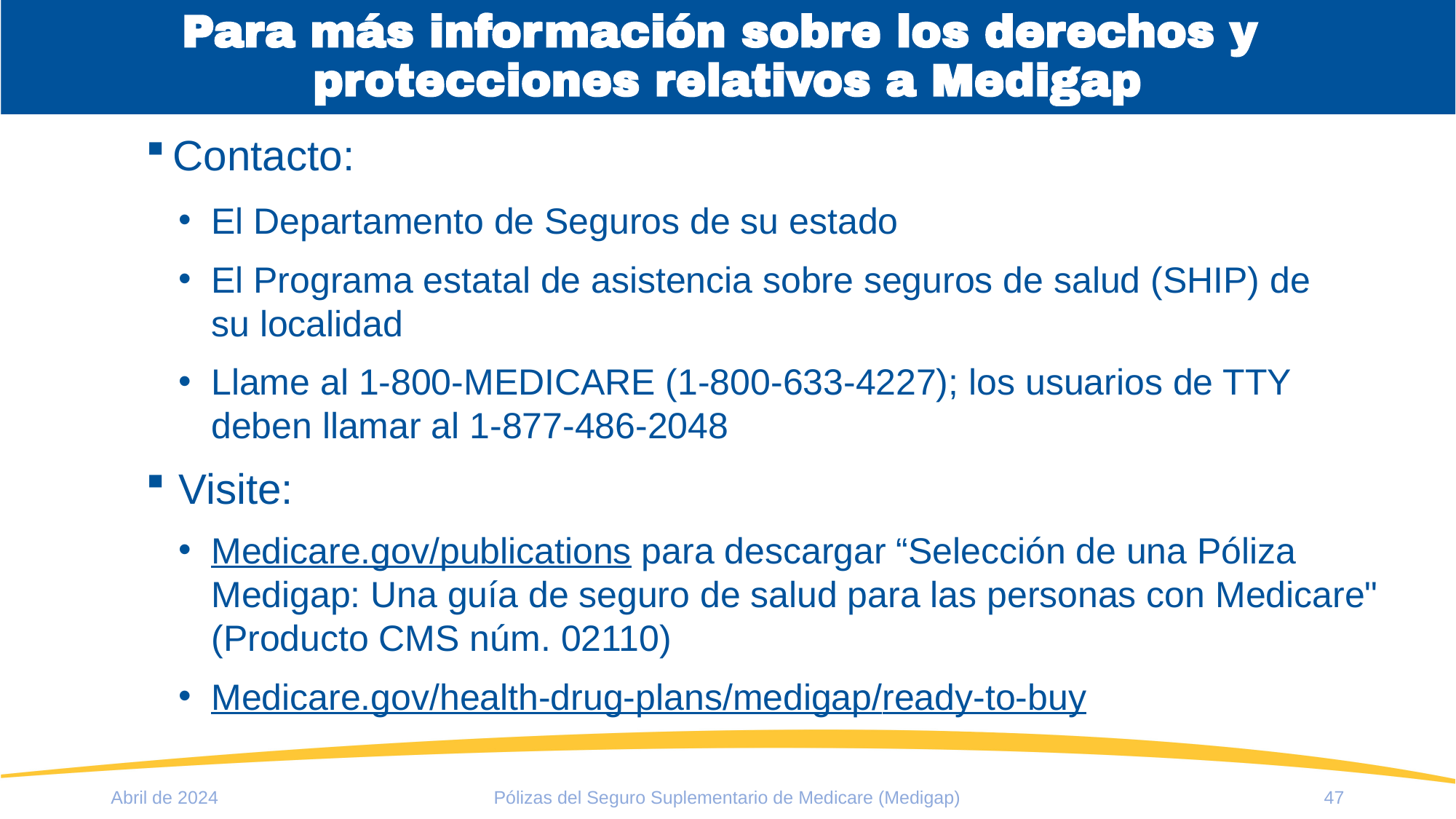

Para más información sobre los derechos y
protecciones relativos a Medigap
Contacto:
El Departamento de Seguros de su estado
El Programa estatal de asistencia sobre seguros de salud (SHIP) de
su localidad
Llame al 1-800-MEDICARE (1-800-633-4227); los usuarios de TTY deben llamar al 1-877-486-2048
Visite:
Medicare.gov/publications para descargar “Selección de una Póliza Medigap: Una guía de seguro de salud para las personas con Medicare" (Producto CMS núm. 02110)
Medicare.gov/health-drug-plans/medigap/ready-to-buy
Abril de 2024
Pólizas del Seguro Suplementario de Medicare (Medigap)
47